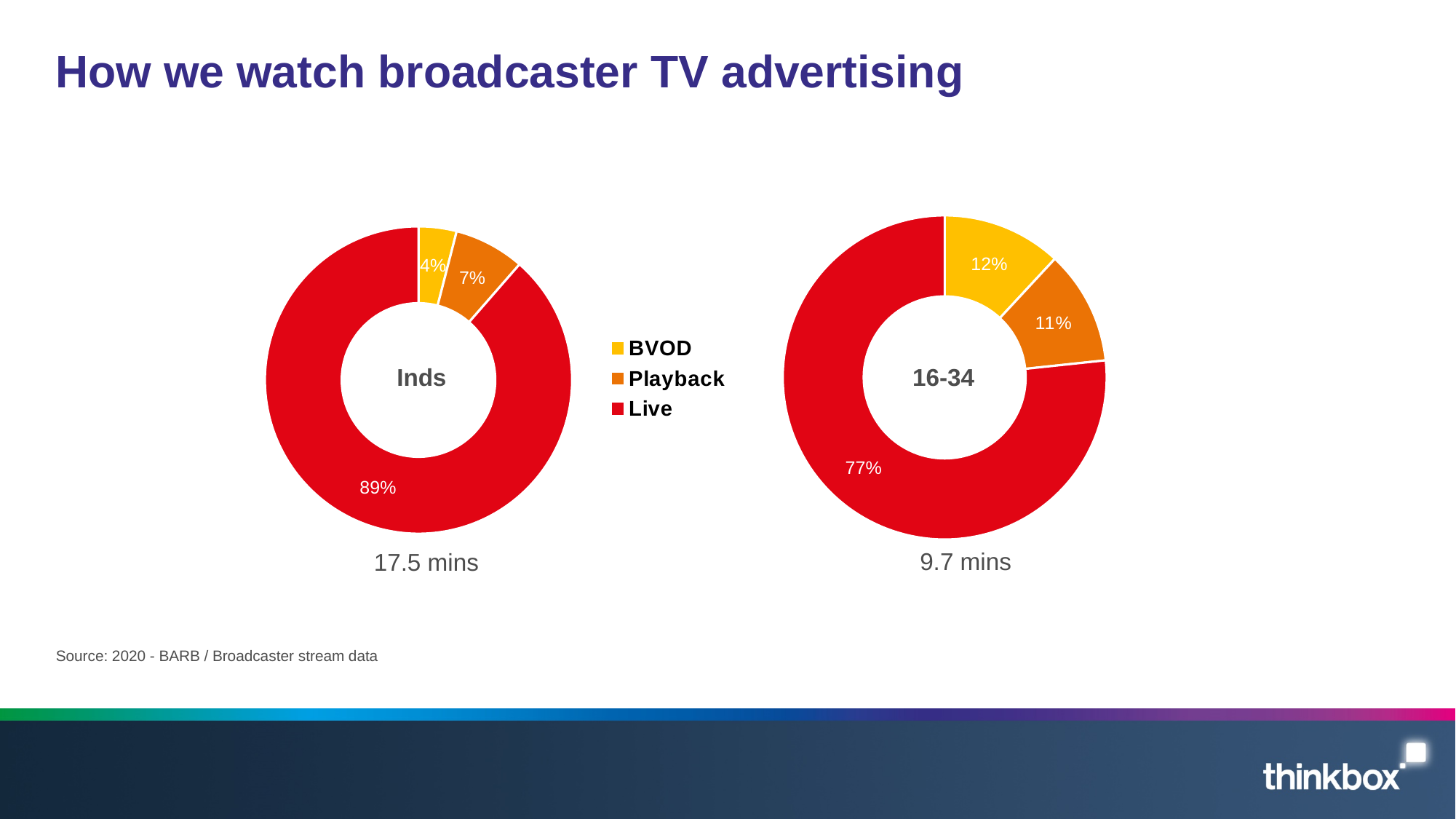

# How we watch broadcaster TV advertising

### Chart

| Category | Viewing time |
|---|---|
| BVOD | 1.15 |
| Playback | 1.1 |
| Live | 7.4 |

### Chart

| Category | Viewing time |
|---|---|
| BVOD | 0.7 |
| Playback | 1.3 |
| Live | 15.5 |
Inds
16-34
9.7 mins
17.5 mins
Source: 2020 - BARB / Broadcaster stream data